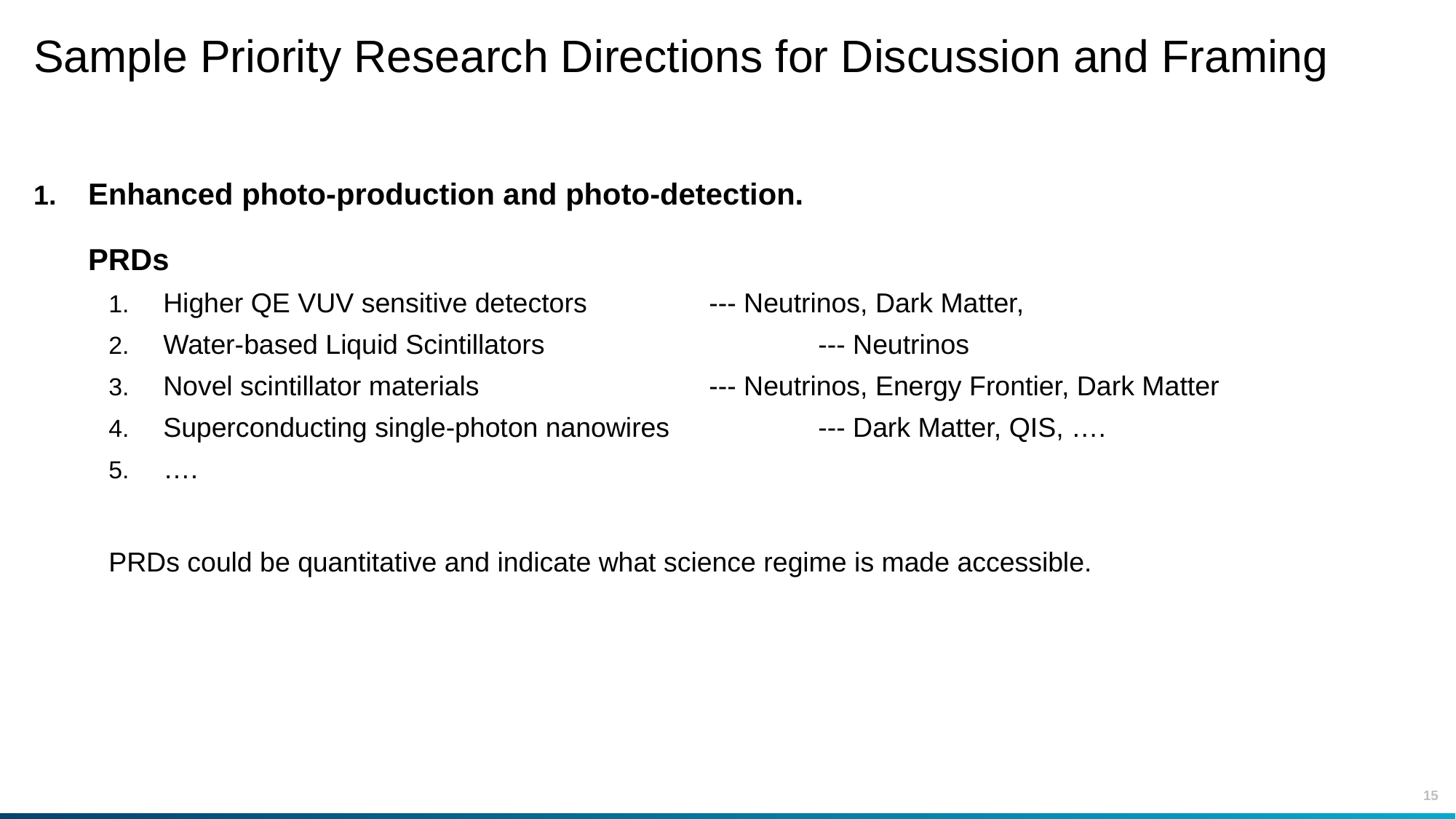

# Sample Priority Research Directions for Discussion and Framing
Enhanced photo-production and photo-detection.
PRDs
Higher QE VUV sensitive detectors 		--- Neutrinos, Dark Matter,
Water-based Liquid Scintillators 			--- Neutrinos
Novel scintillator materials 			--- Neutrinos, Energy Frontier, Dark Matter
Superconducting single-photon nanowires		--- Dark Matter, QIS, ….
….

PRDs could be quantitative and indicate what science regime is made accessible.